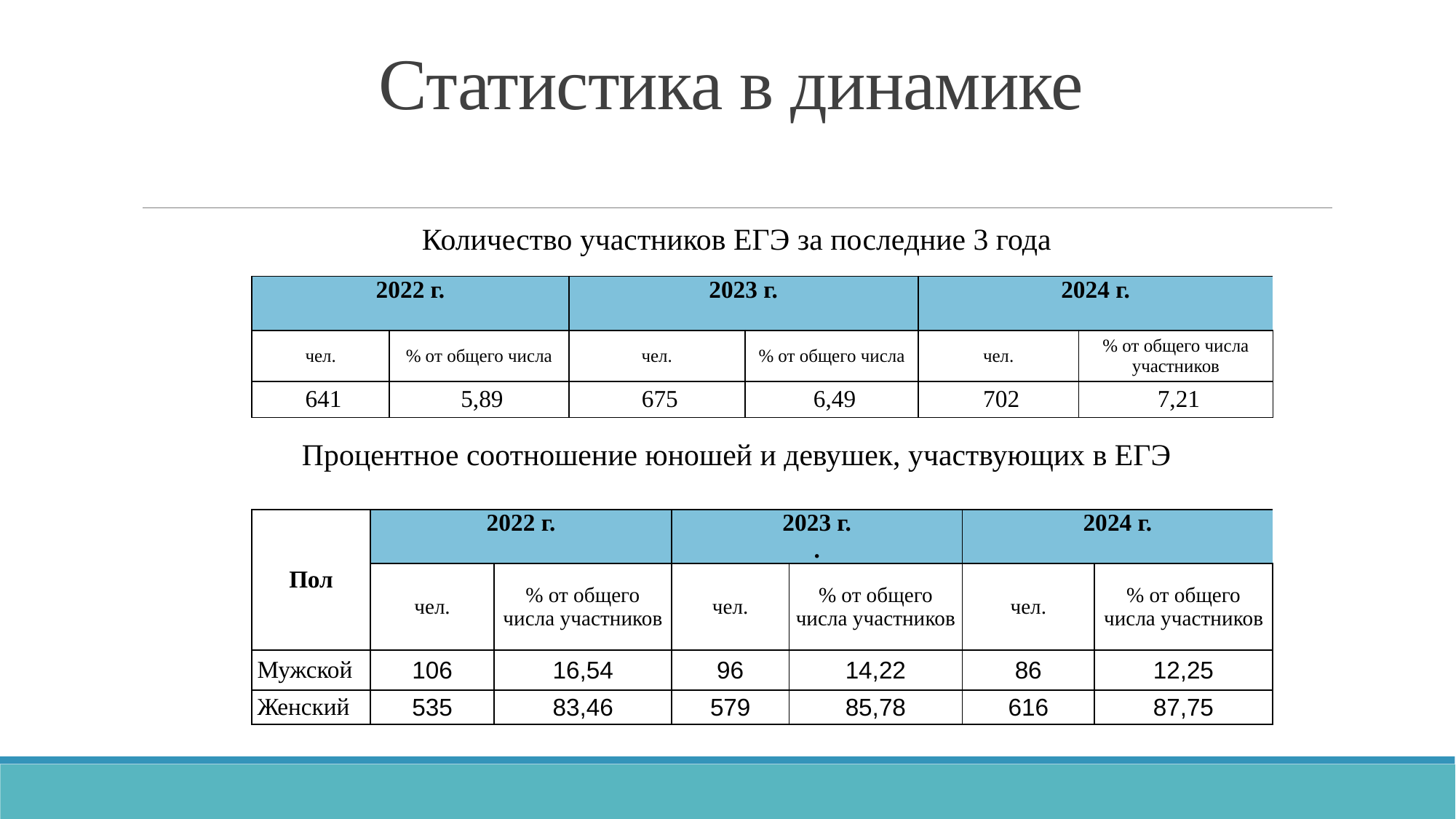

# Статистика в динамике
Количество участников ЕГЭ за последние 3 года

Процентное соотношение юношей и девушек, участвующих в ЕГЭ

| 2022 г. |  | 2023 г. |  | 2024 г. |  |
| --- | --- | --- | --- | --- | --- |
| чел. | % от общего числа | чел. | % от общего числа | чел. | % от общего числа участников |
| 641 | 5,89 | 675 | 6,49 | 702 | 7,21 |
| Пол | 2022 г. |  | 2023 г. . |  | 2024 г. |  |
| --- | --- | --- | --- | --- | --- | --- |
|  | чел. | % от общего числа участников | чел. | % от общего числа участников | чел. | % от общего числа участников |
| Мужской | 106 | 16,54 | 96 | 14,22 | 86 | 12,25 |
| Женский | 535 | 83,46 | 579 | 85,78 | 616 | 87,75 |